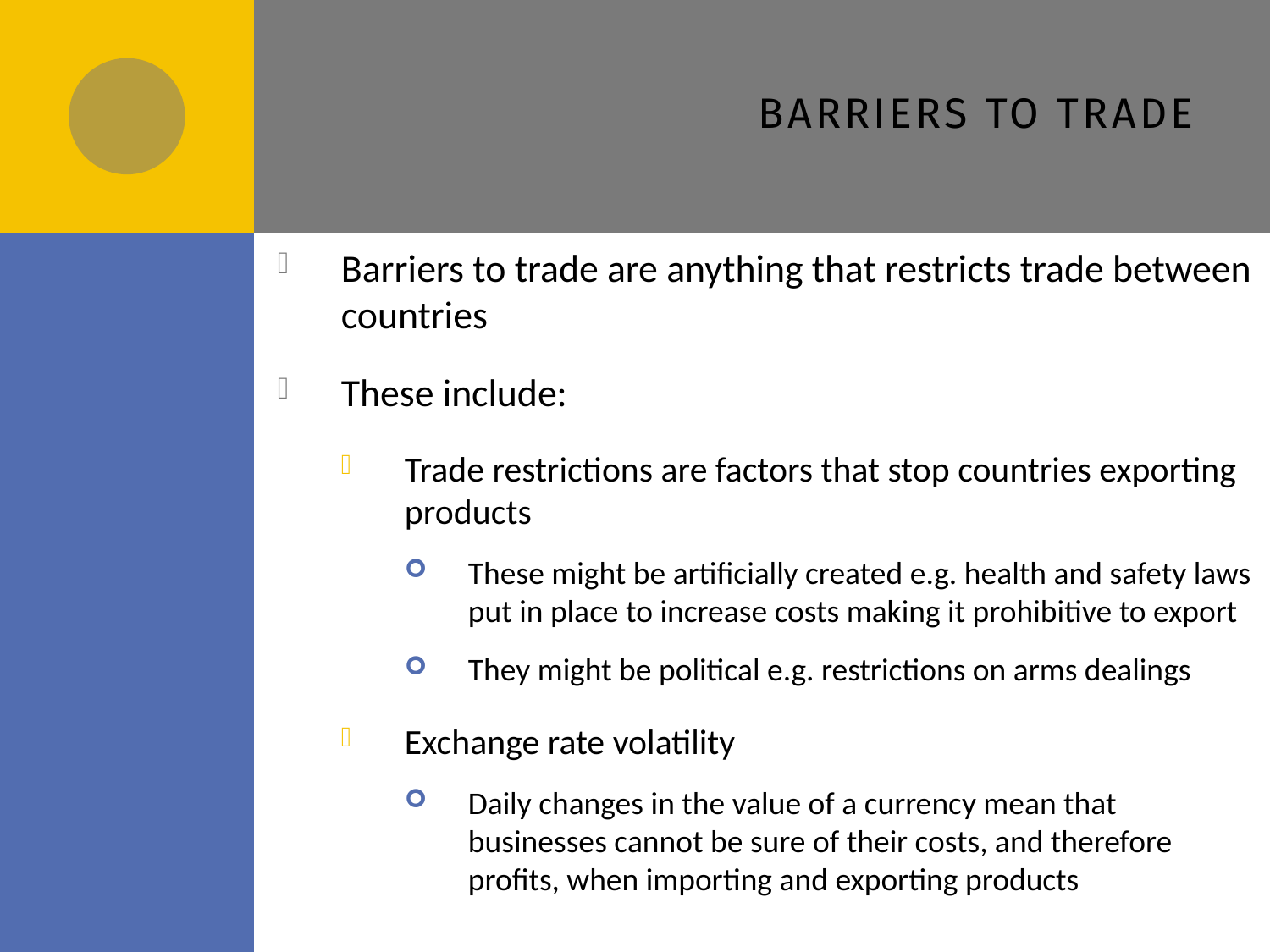

# Barriers to trade
Barriers to trade are anything that restricts trade between countries
These include:
Trade restrictions are factors that stop countries exporting products
These might be artificially created e.g. health and safety laws put in place to increase costs making it prohibitive to export
They might be political e.g. restrictions on arms dealings
Exchange rate volatility
Daily changes in the value of a currency mean that businesses cannot be sure of their costs, and therefore profits, when importing and exporting products